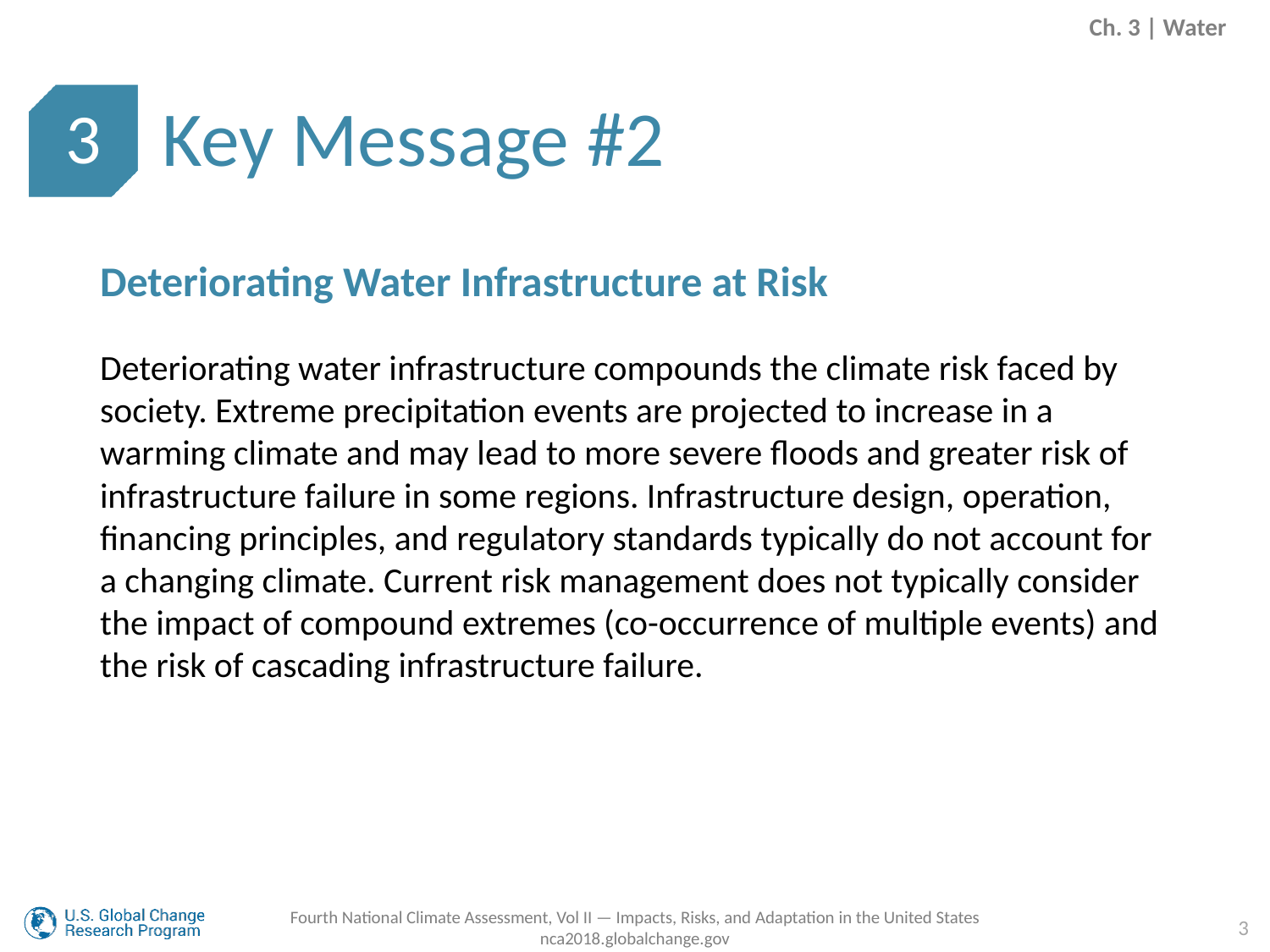

Ch. 3 | Water
Key Message #2
3
Deteriorating Water Infrastructure at Risk
Deteriorating water infrastructure compounds the climate risk faced by society. Extreme precipitation events are projected to increase in a warming climate and may lead to more severe floods and greater risk of infrastructure failure in some regions. Infrastructure design, operation, financing principles, and regulatory standards typically do not account for a changing climate. Current risk management does not typically consider the impact of compound extremes (co-occurrence of multiple events) and the risk of cascading infrastructure failure.